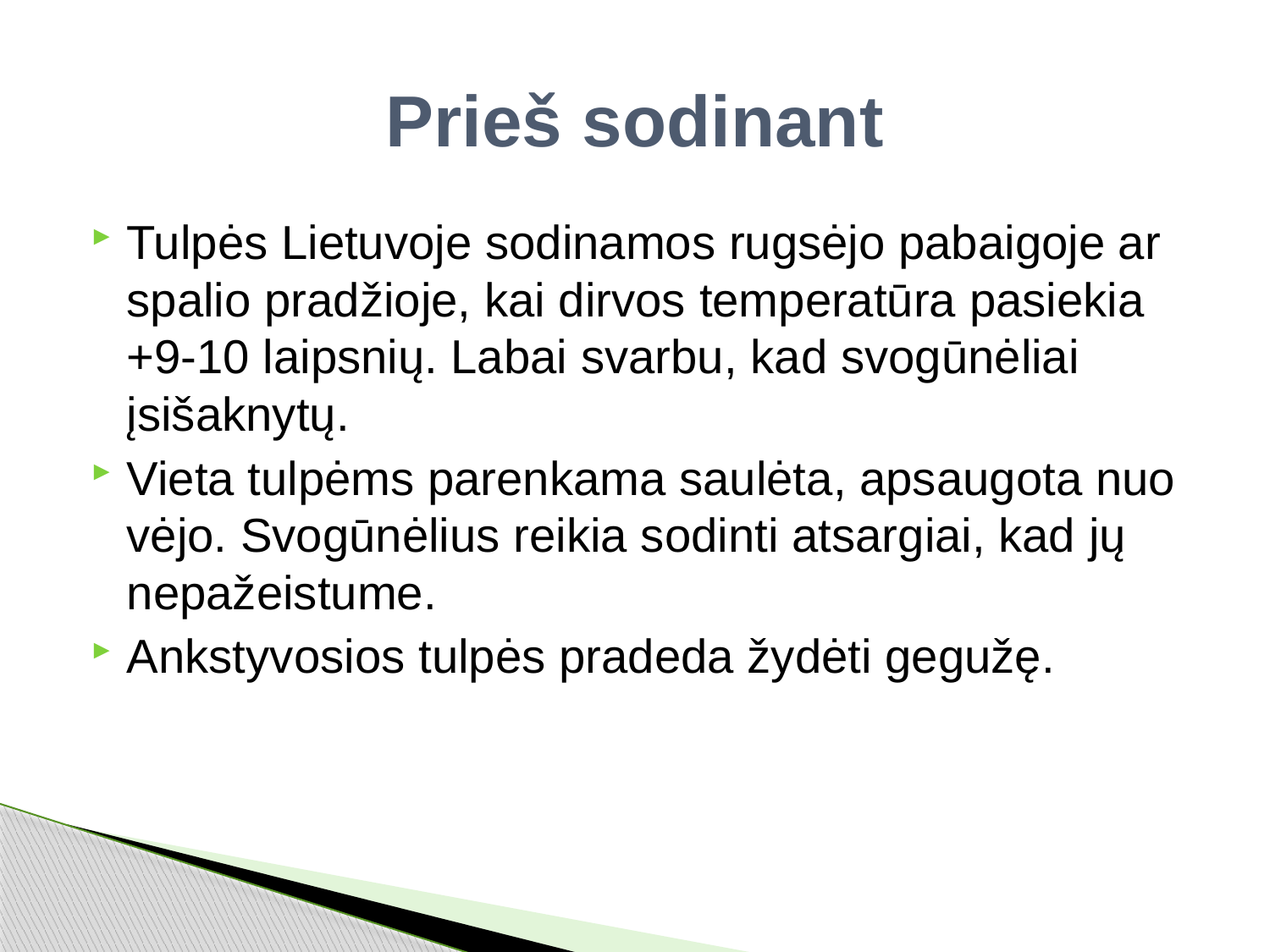

# Prieš sodinant
Tulpės Lietuvoje sodinamos rugsėjo pabaigoje ar spalio pradžioje, kai dirvos temperatūra pasiekia +9-10 laipsnių. Labai svarbu, kad svogūnėliai įsišaknytų.
Vieta tulpėms parenkama saulėta, apsaugota nuo vėjo. Svogūnėlius reikia sodinti atsargiai, kad jų nepažeistume.
Ankstyvosios tulpės pradeda žydėti gegužę.